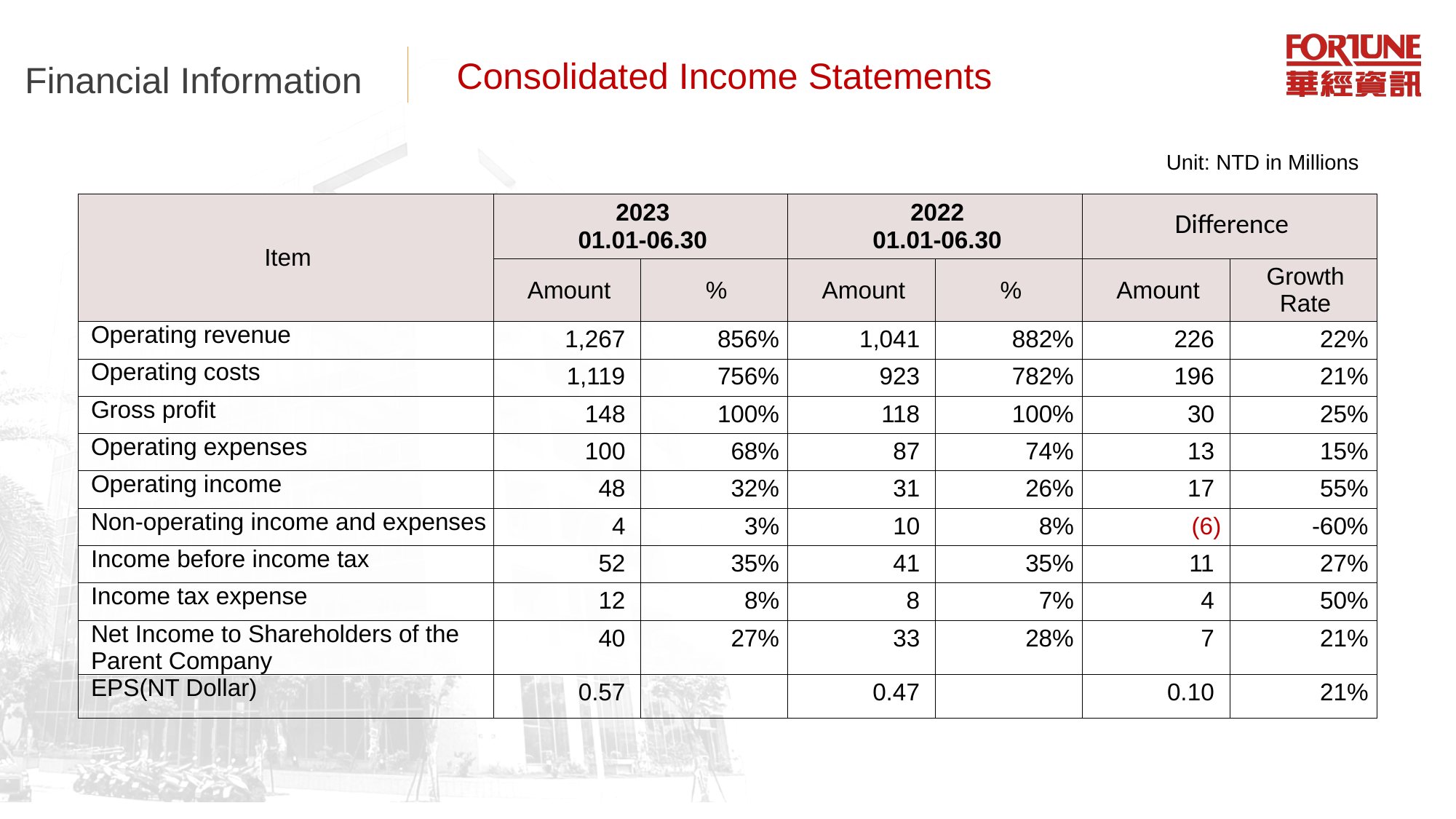

Financial Information
Consolidated Income Statements
Unit: NTD in Millions

| Item | 2023 01.01-06.30 |  | 2022 01.01-06.30 |  | Difference |  |
| --- | --- | --- | --- | --- | --- | --- |
|  | Amount | % | Amount | % | Amount | Growth Rate |
| Operating revenue | 1,267 | 856% | 1,041 | 882% | 226 | 22% |
| Operating costs | 1,119 | 756% | 923 | 782% | 196 | 21% |
| Gross profit | 148 | 100% | 118 | 100% | 30 | 25% |
| Operating expenses | 100 | 68% | 87 | 74% | 13 | 15% |
| Operating income | 48 | 32% | 31 | 26% | 17 | 55% |
| Non-operating income and expenses | 4 | 3% | 10 | 8% | (6) | -60% |
| Income before income tax | 52 | 35% | 41 | 35% | 11 | 27% |
| Income tax expense | 12 | 8% | 8 | 7% | 4 | 50% |
| Net Income to Shareholders of the Parent Company | 40 | 27% | 33 | 28% | 7 | 21% |
| EPS(NT Dollar) | 0.57 |  | 0.47 |  | 0.10 | 21% |